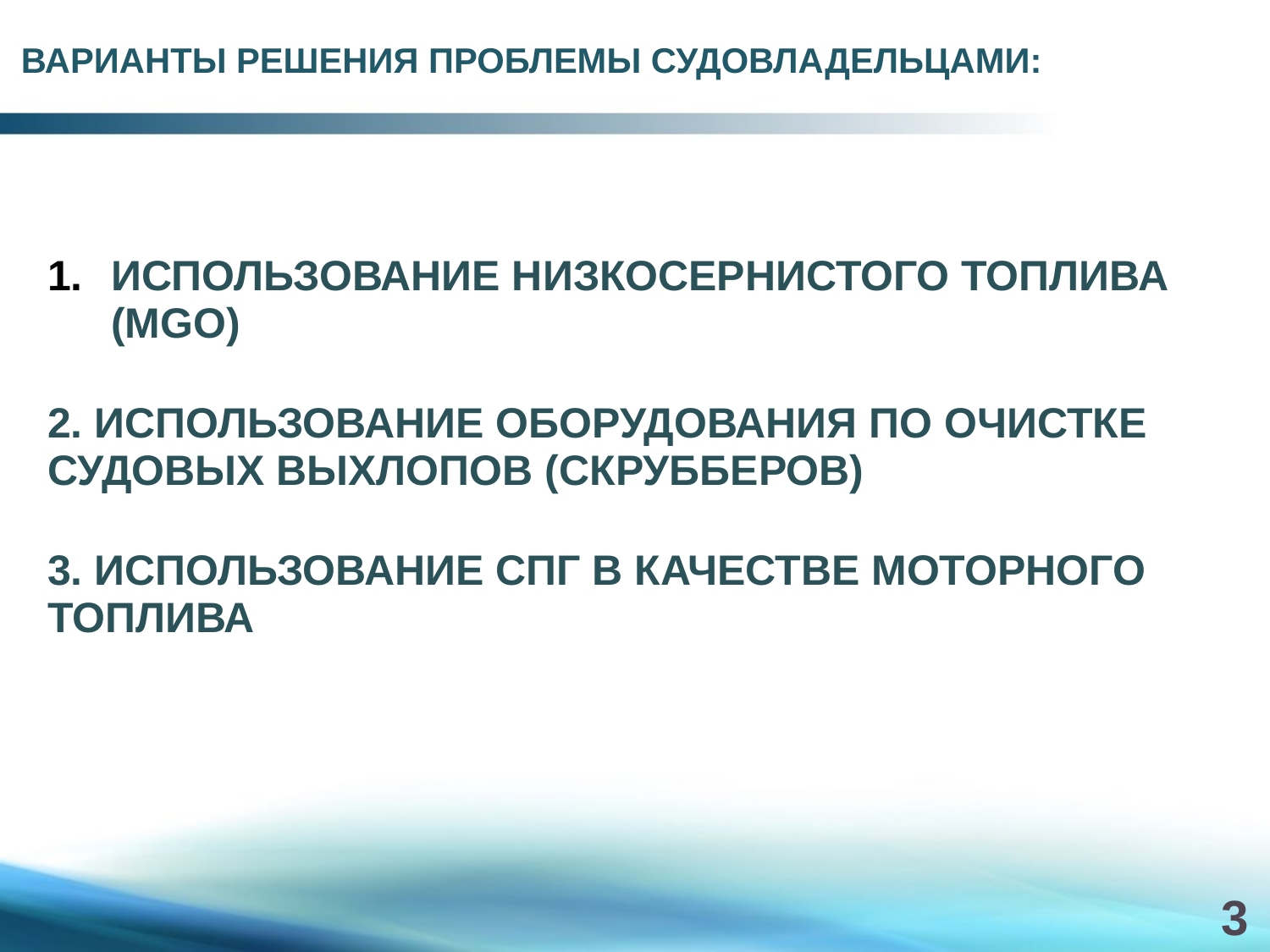

ВАРИАНТЫ РЕШЕНИЯ ПРОБЛЕМЫ СУДОВЛАДЕЛЬЦАМИ:
ИСПОЛЬЗОВАНИЕ НИЗКОСЕРНИСТОГО ТОПЛИВА (MGO)
2. ИСПОЛЬЗОВАНИЕ ОБОРУДОВАНИЯ ПО ОЧИСТКЕ СУДОВЫХ ВЫХЛОПОВ (СКРУББЕРОВ)
3. ИСПОЛЬЗОВАНИЕ СПГ В КАЧЕСТВЕ МОТОРНОГО ТОПЛИВА

3